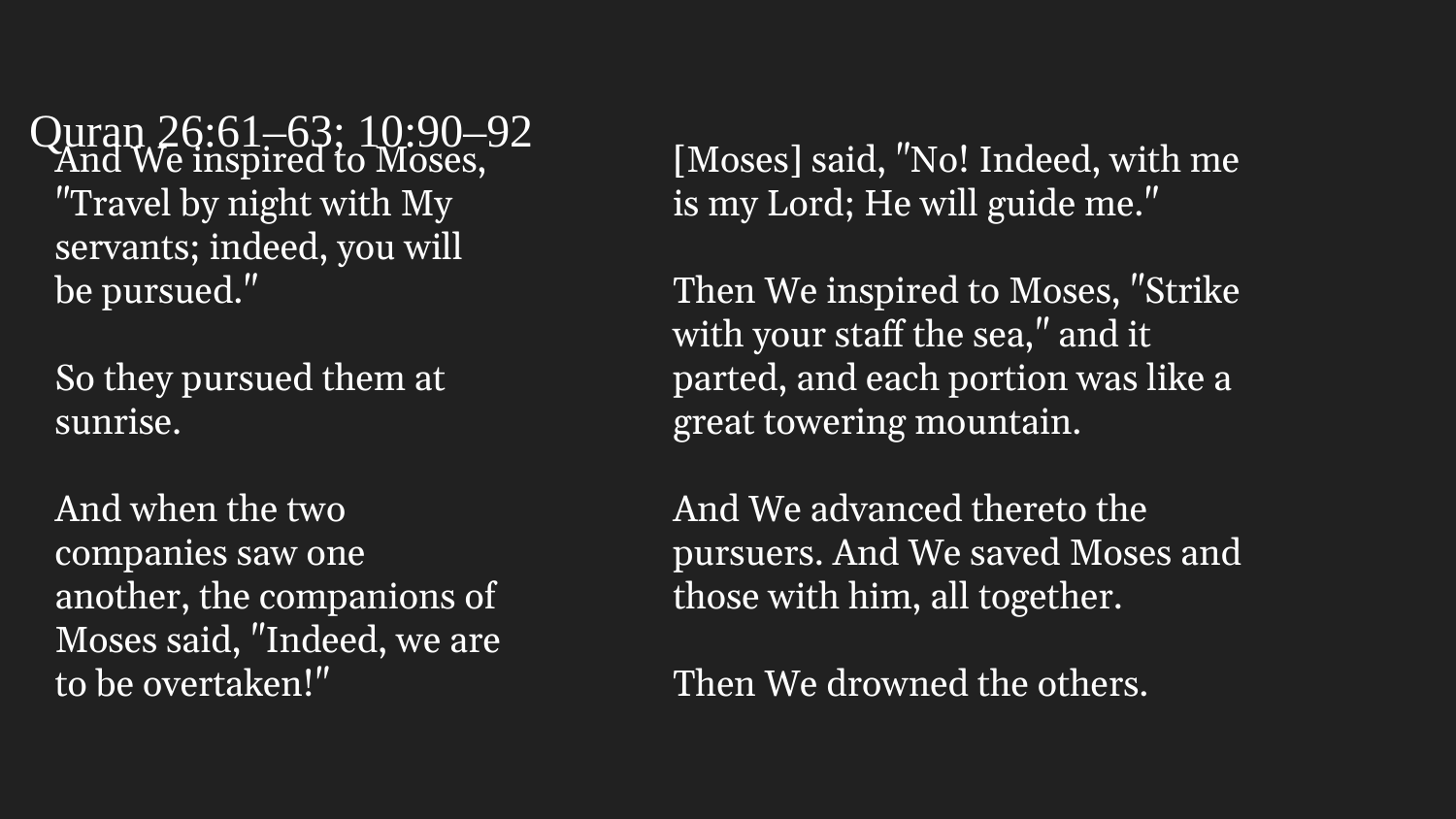

# Quran 26:61–63; 10:90–92
And We inspired to Moses, "Travel by night with My servants; indeed, you will be pursued."

So they pursued them at sunrise.

And when the two companies saw one another, the companions of Moses said, "Indeed, we are to be overtaken!"

[Moses] said, "No! Indeed, with me is my Lord; He will guide me."

Then We inspired to Moses, "Strike with your staff the sea," and it parted, and each portion was like a great towering mountain.

And We advanced thereto the pursuers. And We saved Moses and those with him, all together.

Then We drowned the others.